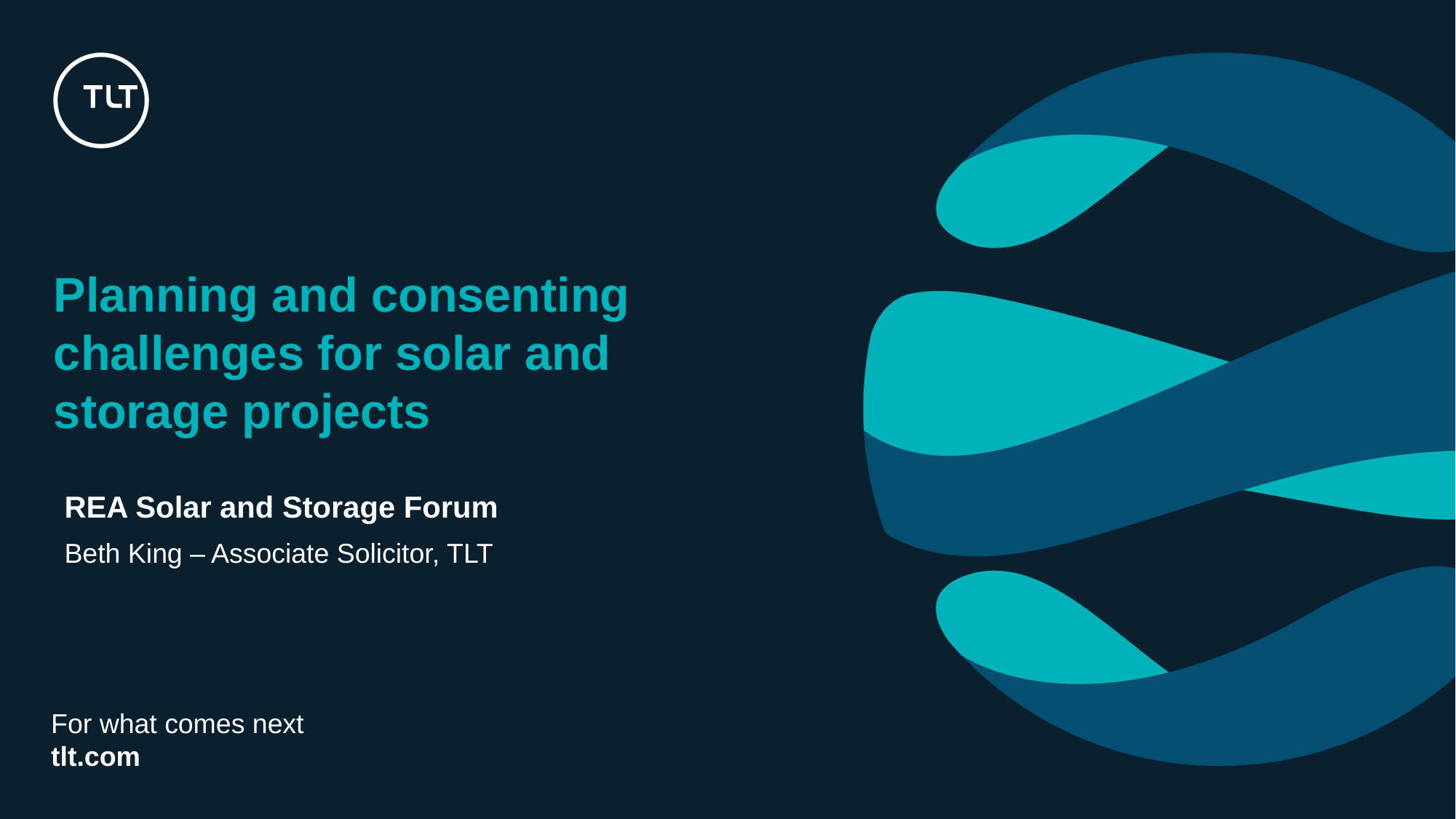

Planning and consenting challenges for solar and storage projects
REA Solar and Storage Forum
Beth King – Associate Solicitor, TLT